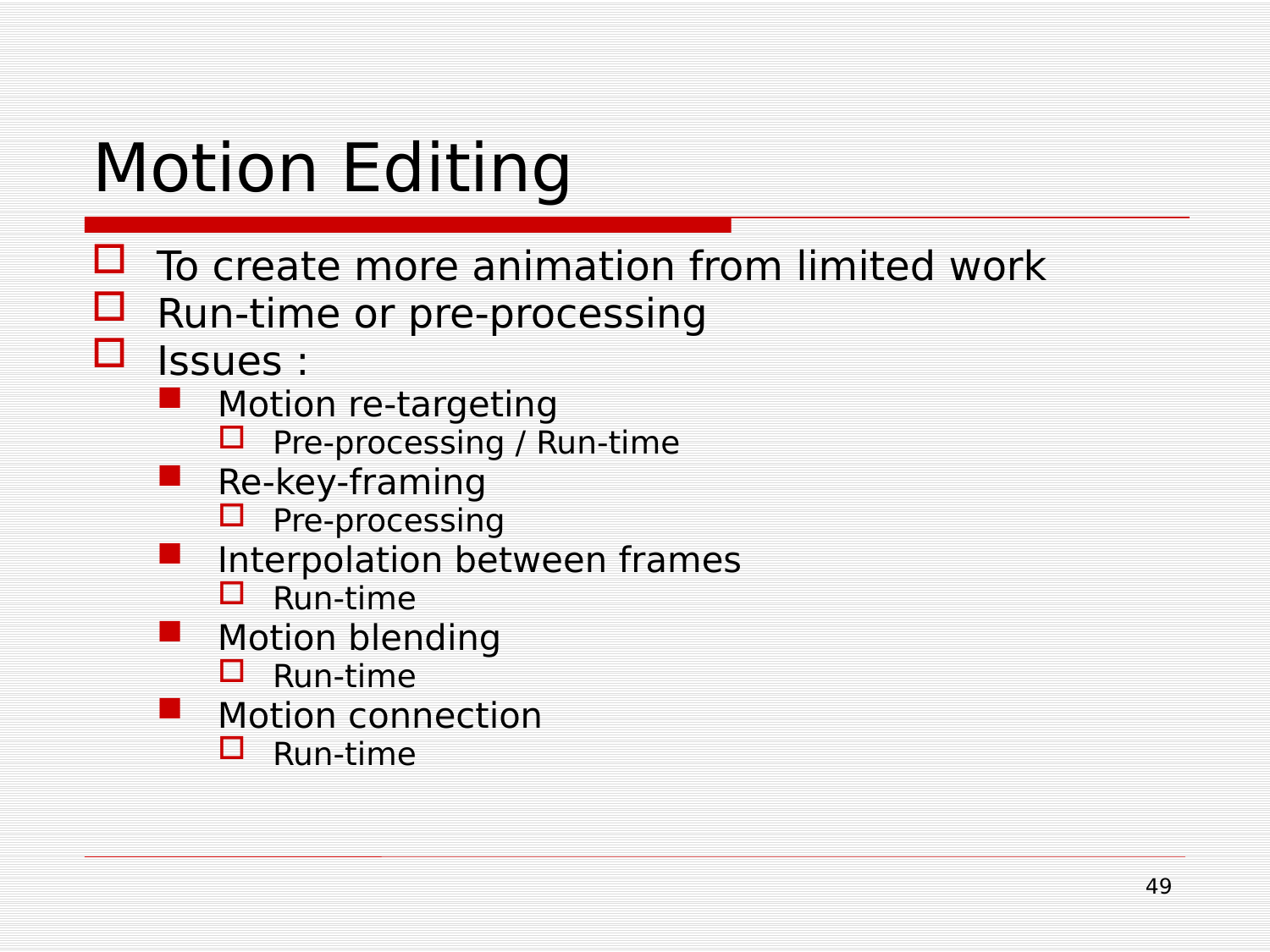

# Motion Editing
To create more animation from limited work
Run-time or pre-processing
Issues :
Motion re-targeting
Pre-processing / Run-time
Re-key-framing
Pre-processing
Interpolation between frames
Run-time
Motion blending
Run-time
Motion connection
Run-time
49